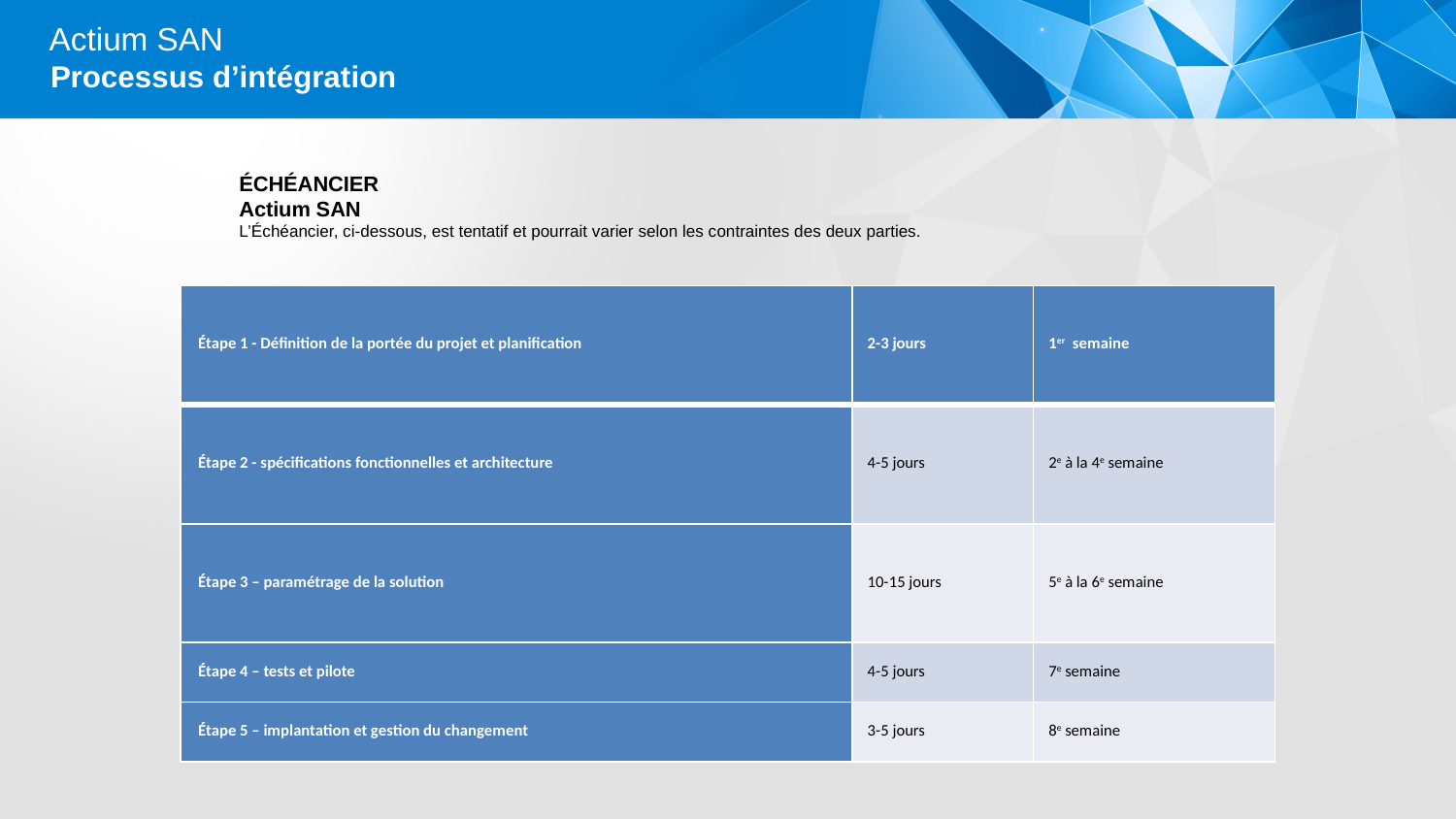

# Actium SAN
Processus d’intégration
ÉCHÉANCIER
Actium SAN
L’Échéancier, ci-dessous, est tentatif et pourrait varier selon les contraintes des deux parties.

| Étape 1 - Définition de la portée du projet et planification | 2-3 jours | 1er semaine |
| --- | --- | --- |
| Étape 2 - spécifications fonctionnelles et architecture | 4-5 jours | 2e à la 4e semaine |
| Étape 3 – paramétrage de la solution | 10-15 jours | 5e à la 6e semaine |
| Étape 4 – tests et pilote | 4-5 jours | 7e semaine |
| Étape 5 – implantation et gestion du changement | 3-5 jours | 8e semaine |